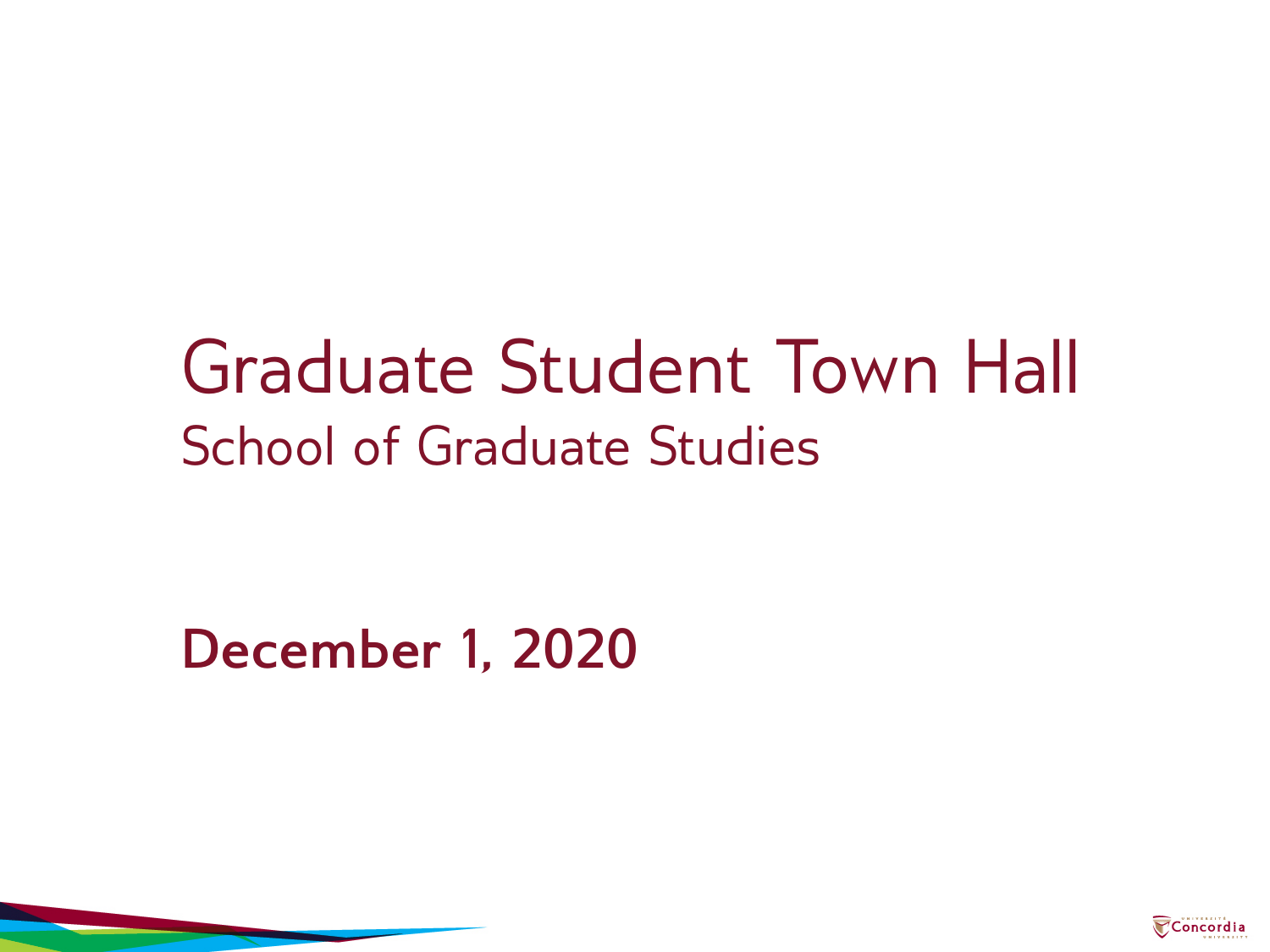

Graduate Student Town Hall
School of Graduate Studies

December 1, 2020